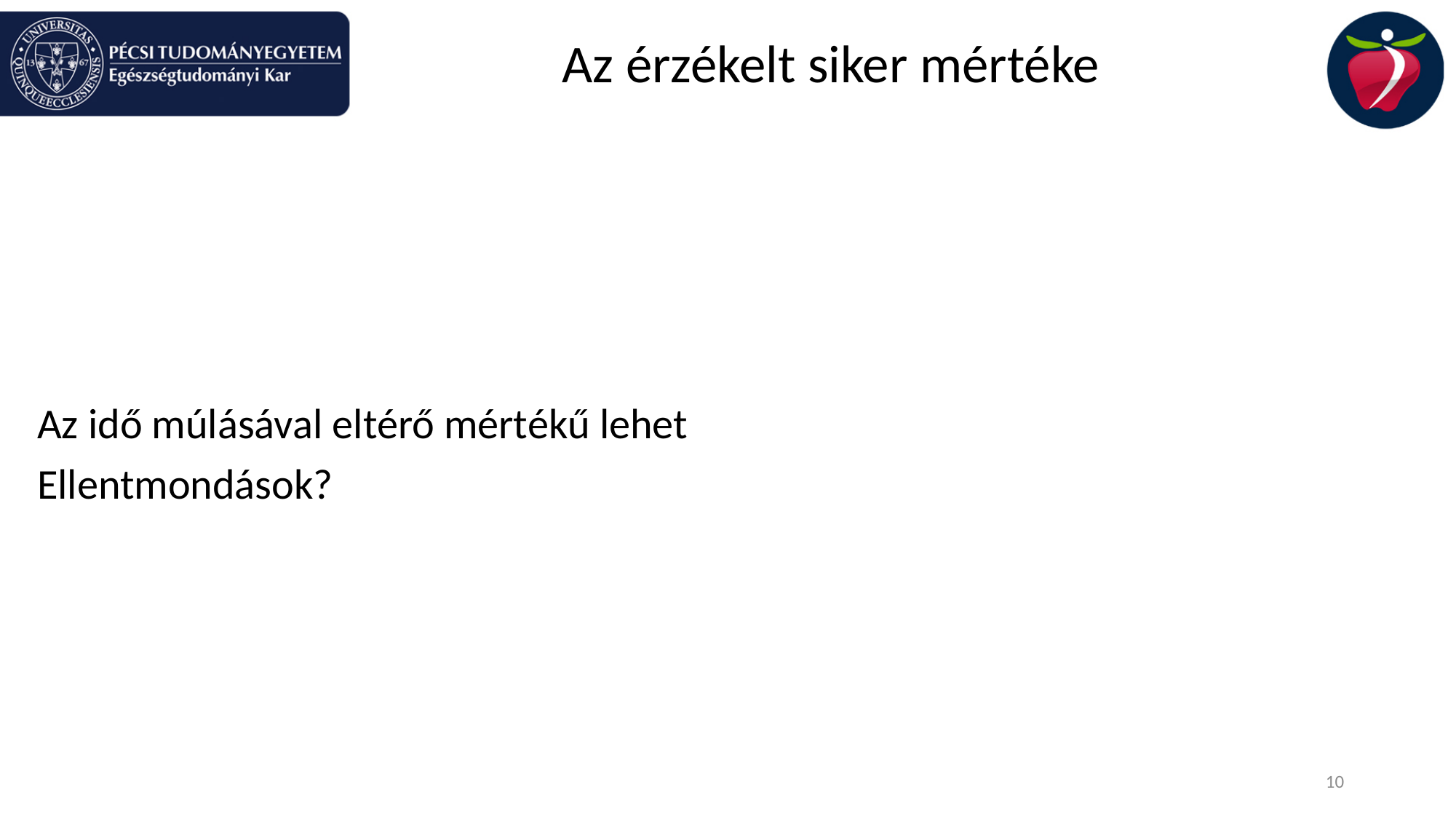

# Az érzékelt siker mértéke

Az idő múlásával eltérő mértékű lehet
Ellentmondások?
10